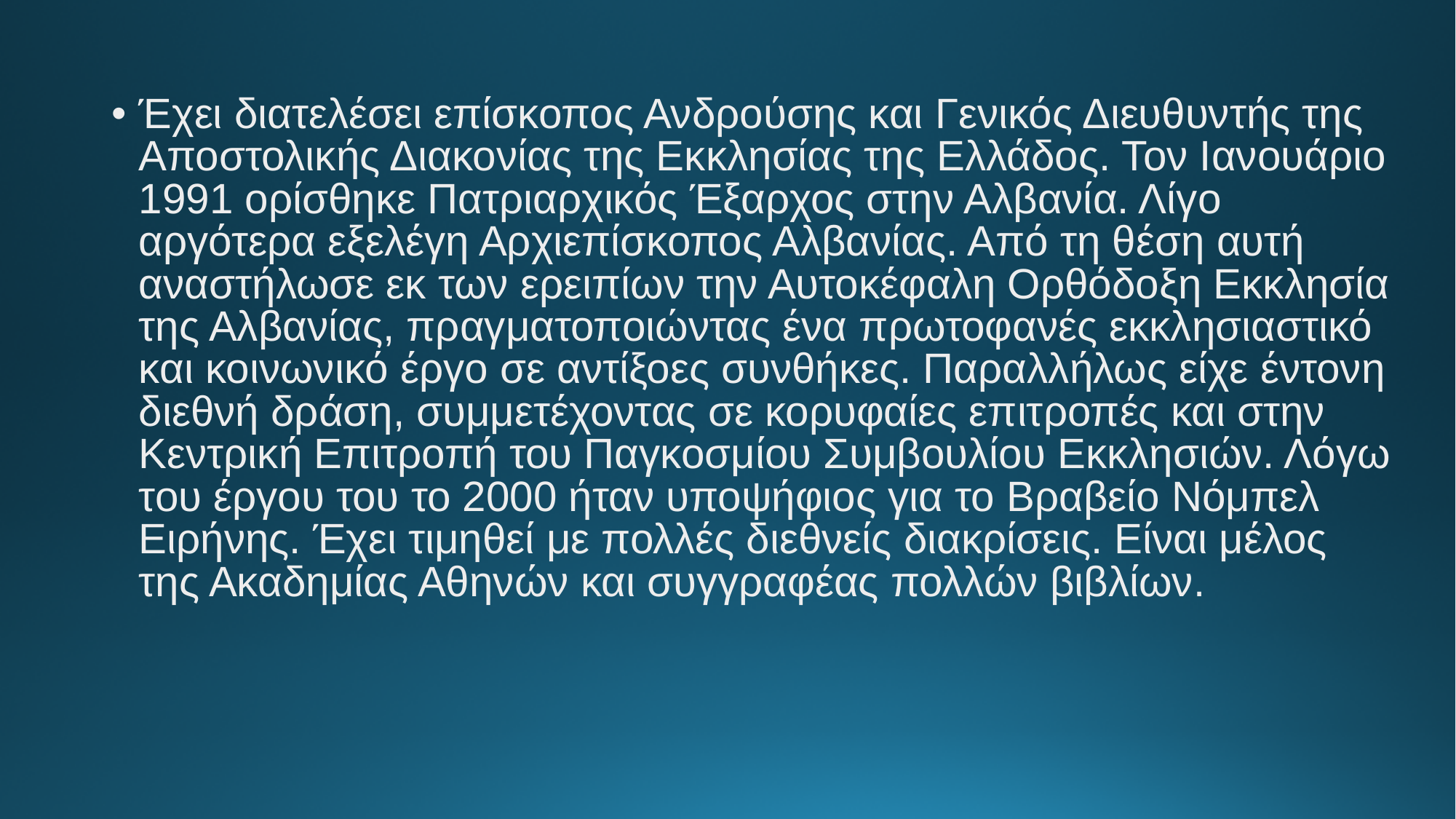

Έχει διατελέσει επίσκοπος Ανδρούσης και Γενικός Διευθυντής της Αποστολικής Διακονίας της Εκκλησίας της Ελλάδος. Τον Ιανουάριο 1991 ορίσθηκε Πατριαρχικός Έξαρχος στην Αλβανία. Λίγο αργότερα εξελέγη Αρχιεπίσκοπος Αλβανίας. Από τη θέση αυτή αναστήλωσε εκ των ερειπίων την Αυτοκέφαλη Ορθόδοξη Εκκλησία της Αλβανίας, πραγματοποιώντας ένα πρωτοφανές εκκλησιαστικό και κοινωνικό έργο σε αντίξοες συνθήκες. Παραλλήλως είχε έντονη διεθνή δράση, συμμετέχοντας σε κορυφαίες επιτροπές και στην Κεντρική Επιτροπή του Παγκοσμίου Συμβουλίου Εκκλησιών. Λόγω του έργου του το 2000 ήταν υποψήφιος για το Βραβείο Νόμπελ Ειρήνης. Έχει τιμηθεί με πολλές διεθνείς διακρίσεις. Είναι μέλος της Ακαδημίας Αθηνών και συγγραφέας πολλών βιβλίων.